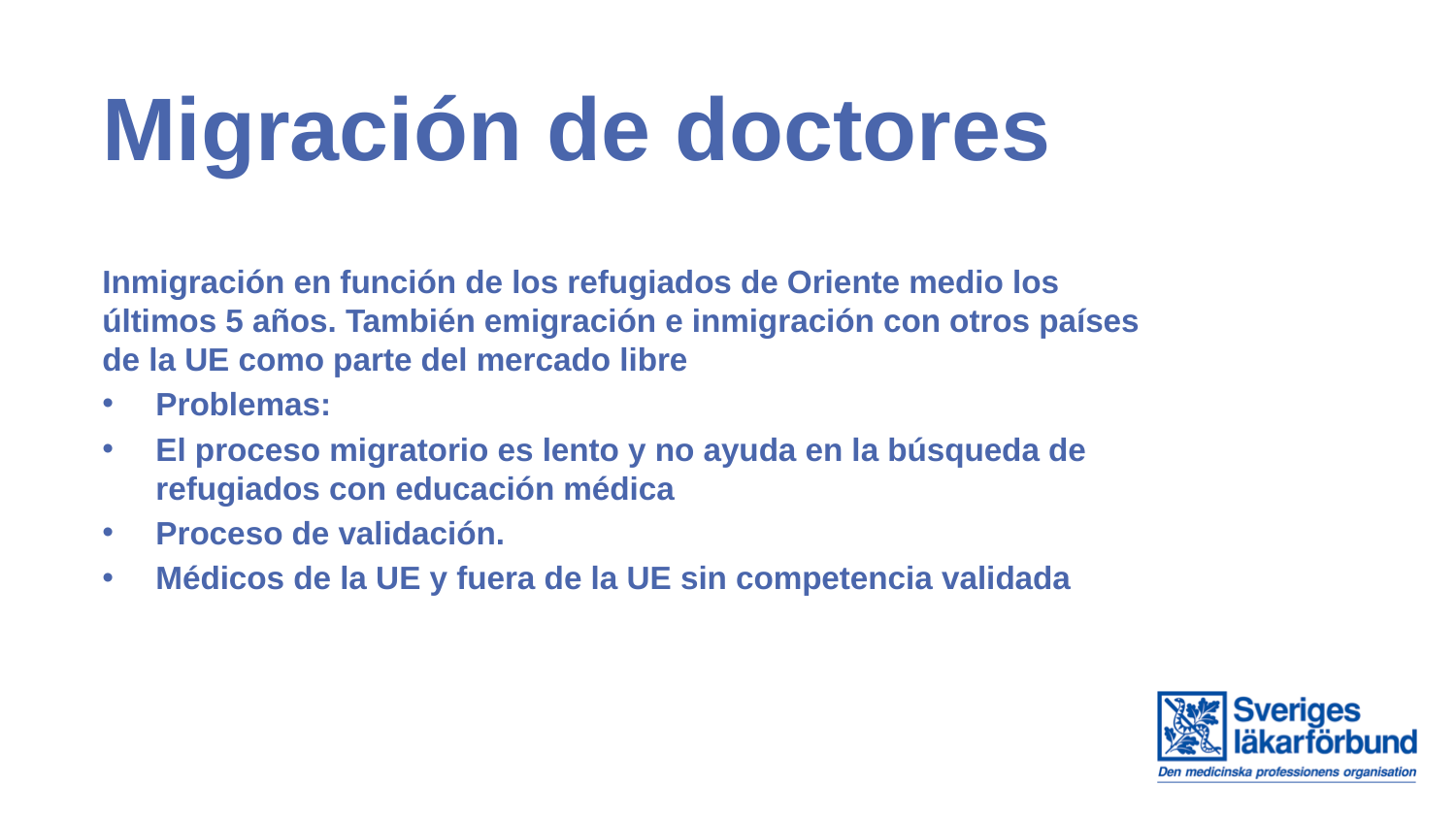

# Migración de doctores

Inmigración en función de los refugiados de Oriente medio los últimos 5 años. También emigración e inmigración con otros países de la UE como parte del mercado libre
Problemas:
El proceso migratorio es lento y no ayuda en la búsqueda de refugiados con educación médica
Proceso de validación.
Médicos de la UE y fuera de la UE sin competencia validada